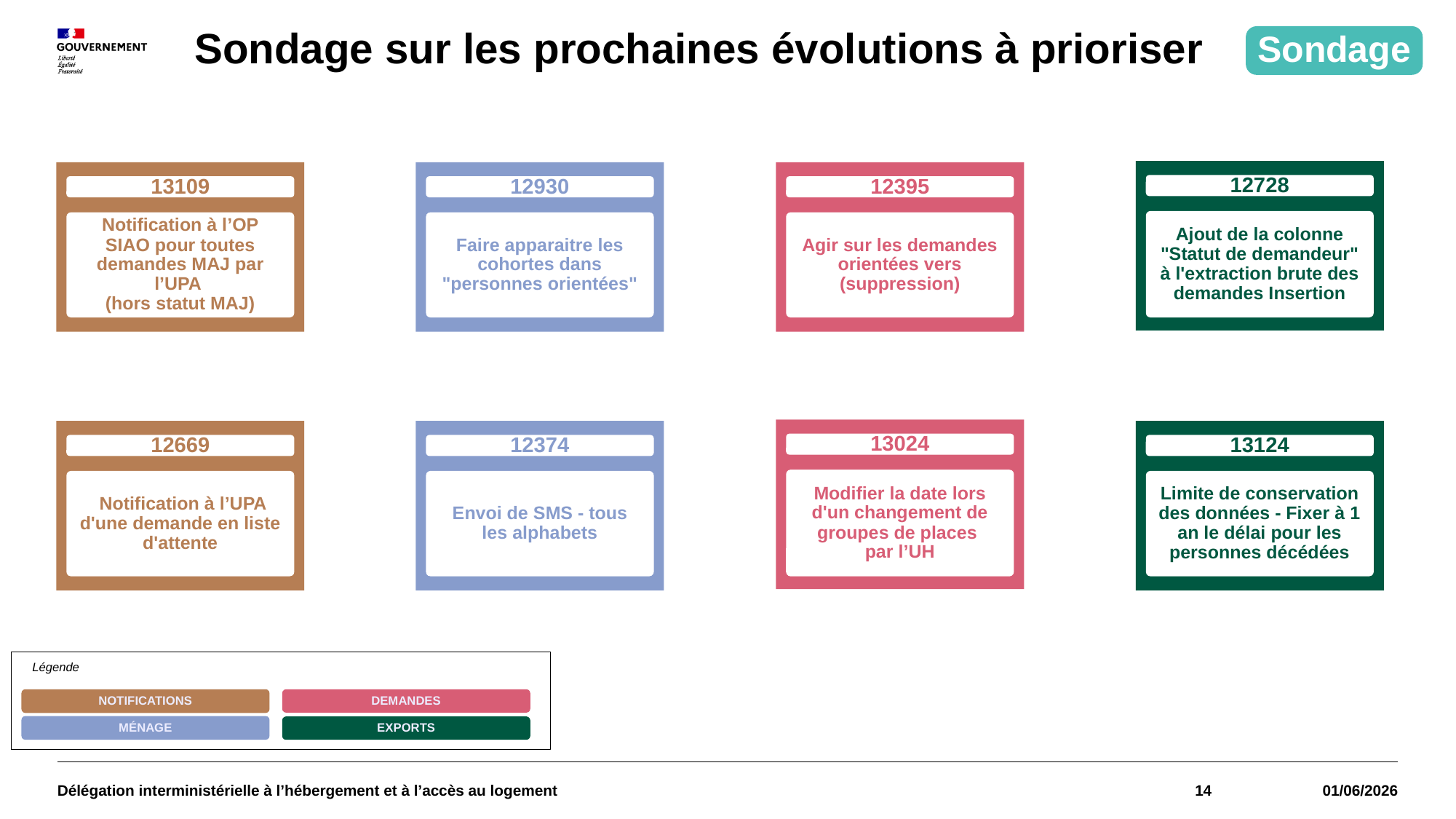

Sondage
# Sondage sur les prochaines évolutions à prioriser

12728
Ajout de la colonne "Statut de demandeur" à l'extraction brute des demandes Insertion

13109
Notification à l’OP SIAO pour toutes demandes MAJ par l’UPA
(hors statut MAJ)

12930
Faire apparaitre les cohortes dans "personnes orientées"

12395
Agir sur les demandes orientées vers
(suppression)

13024
Modifier la date lors d'un changement de groupes de places
par l’UH

12669
 Notification à l’UPA d'une demande en liste d'attente

12374
Envoi de SMS - tous les alphabets

13124
Limite de conservation des données - Fixer à 1 an le délai pour les personnes décédées

Légende
NOTIFICATIONS
DEMANDES
MÉNAGE
EXPORTS
Délégation interministérielle à l’hébergement et à l’accès au logement
14
01/06/2026